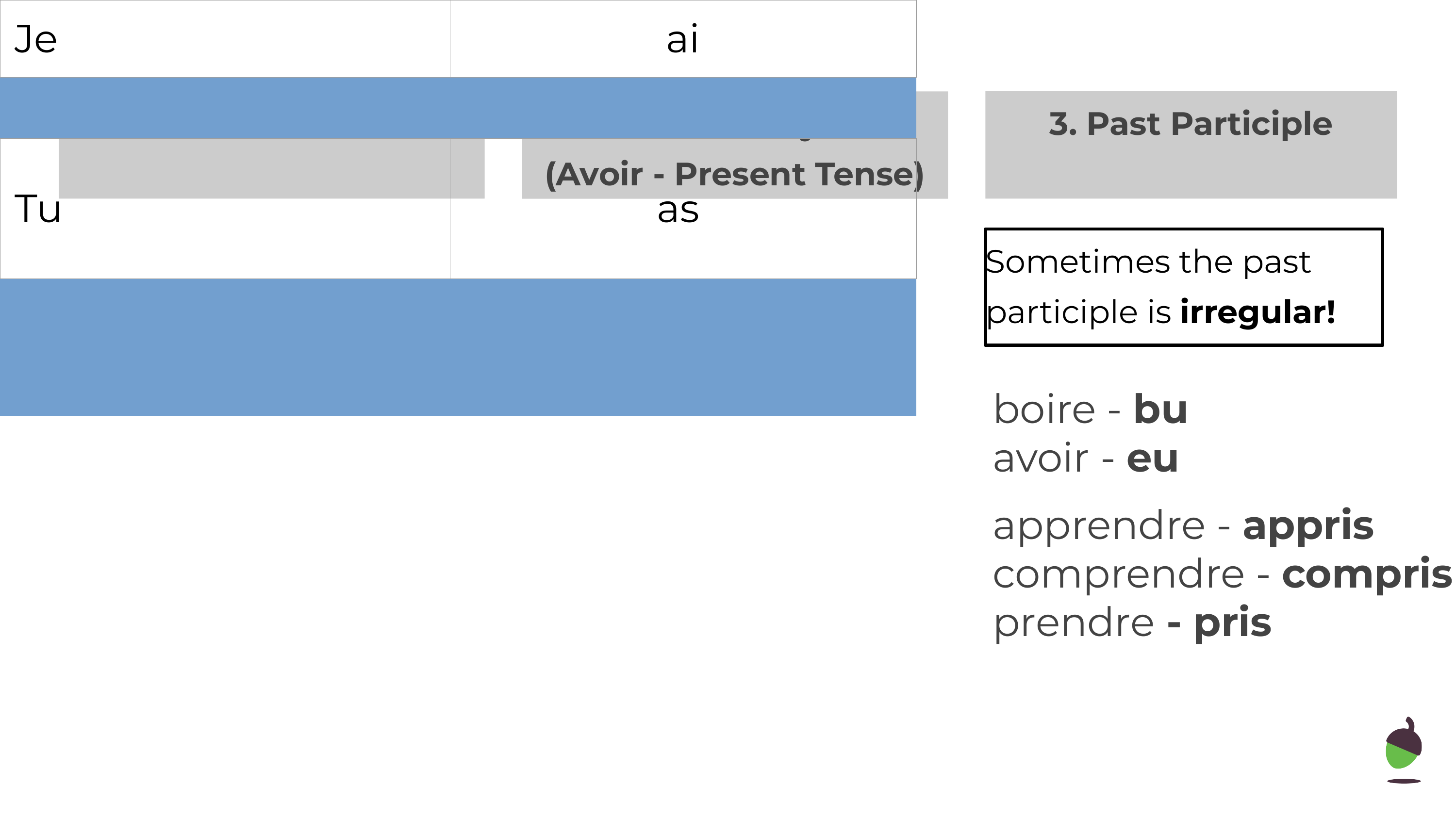

1. The Subject Pronoun
3. Past Participle
2. The Auxiliary Verb
(Avoir - Present Tense)
Sometimes the past participle is irregular!
| Je | ai |
| --- | --- |
|  |  |
|  |  |
| Tu | as |
|  |  |
|  |  |
| Il / Elle | a |
| Nous | avons |
| Vous | avez |
| Ils / Elles | ont |
boire - bu
avoir - eu

apprendre - appris
comprendre - compris
prendre - pris